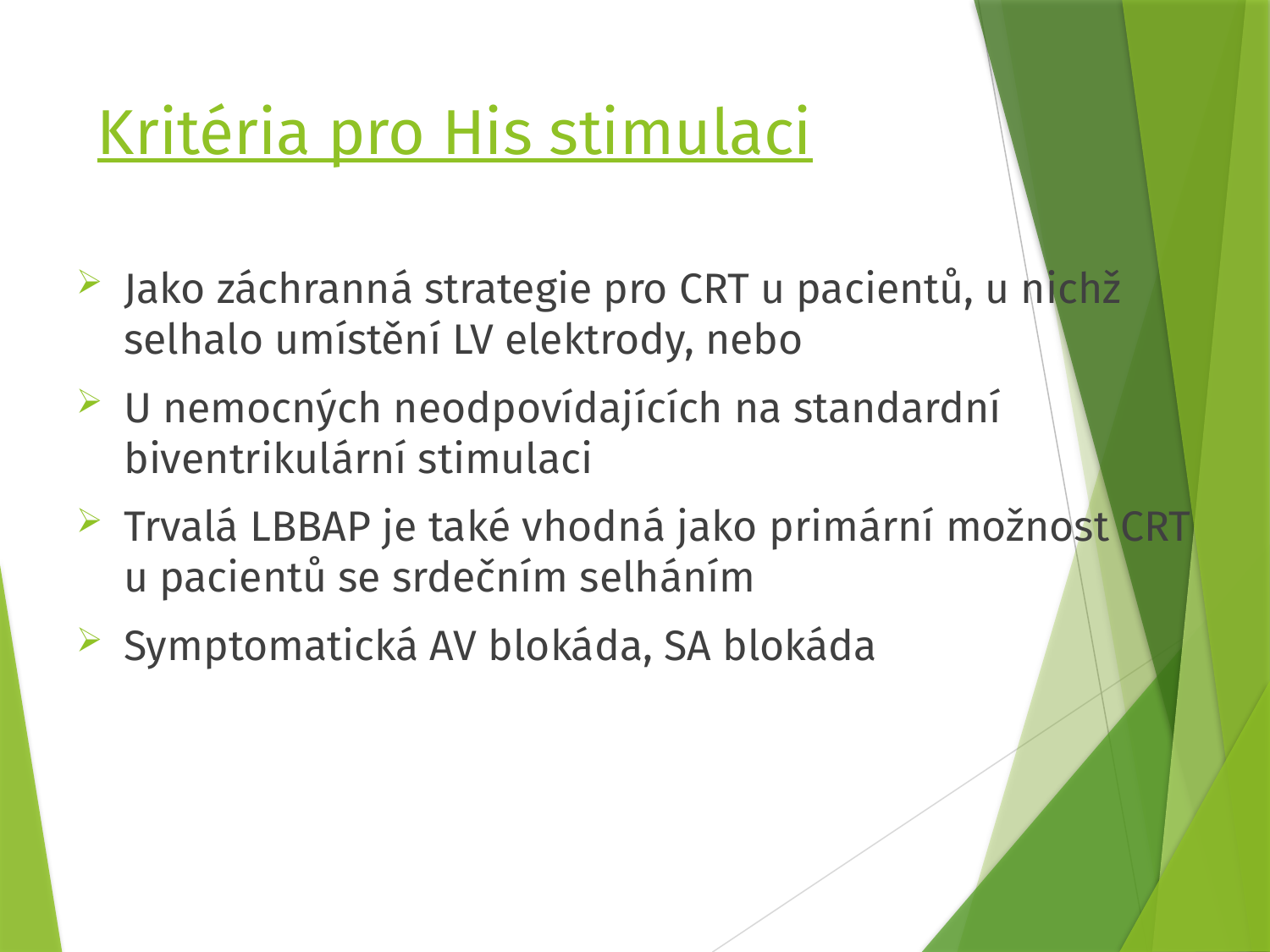

# Kritéria pro His stimulaci

Jako záchranná strategie pro CRT u pacientů, u nichž selhalo umístění LV elektrody, nebo
U nemocných neodpovídajících na standardní biventrikulární stimulaci
Trvalá LBBAP je také vhodná jako primární možnost CRT u pacientů se srdečním selháním
Symptomatická AV blokáda, SA blokáda